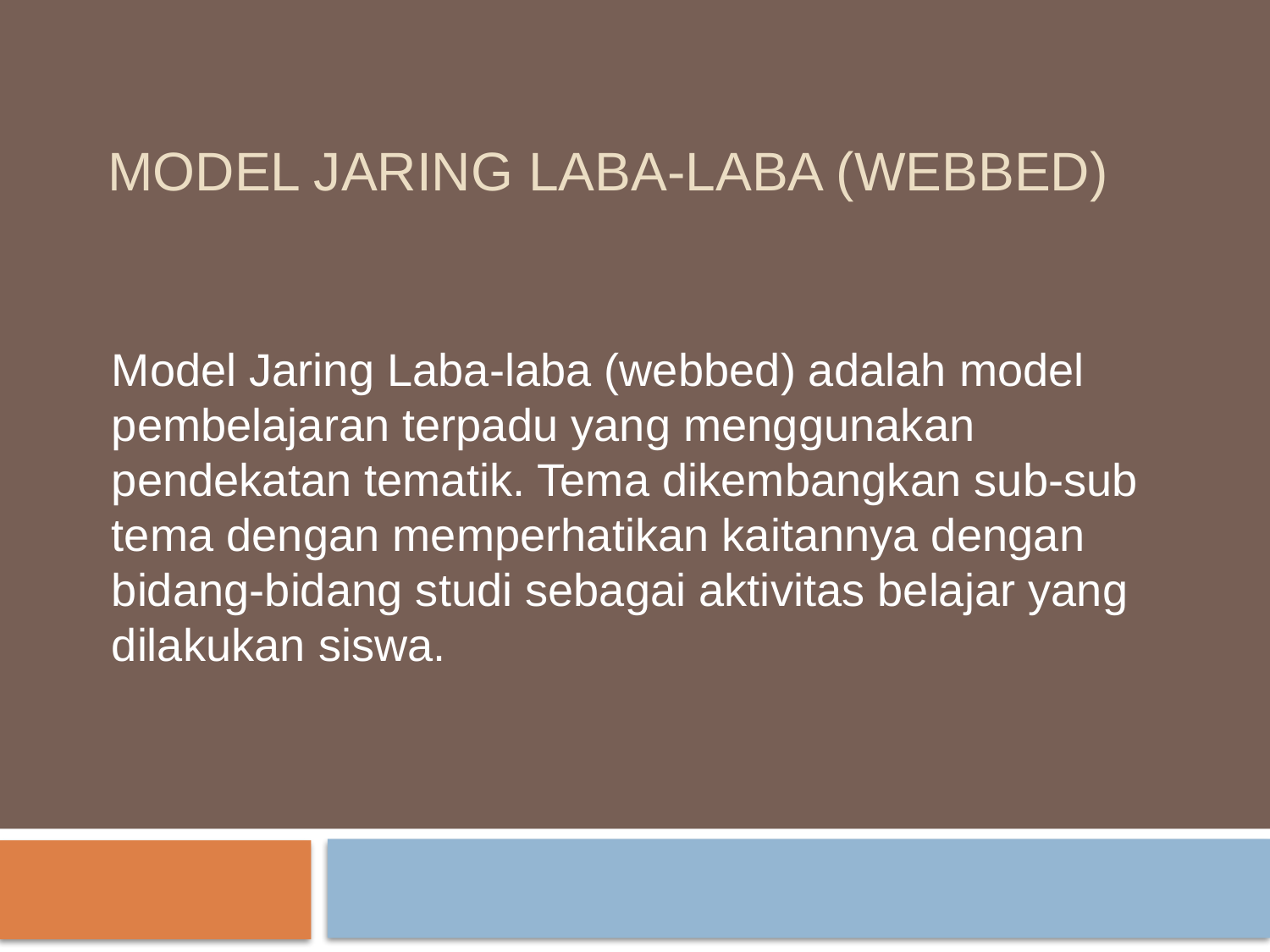

# Model Jaring Laba-laba (webbed)
Model Jaring Laba-laba (webbed) adalah model pembelajaran terpadu yang menggunakan pendekatan tematik. Tema dikembangkan sub-sub tema dengan memperhatikan kaitannya dengan bidang-bidang studi sebagai aktivitas belajar yang dilakukan siswa.